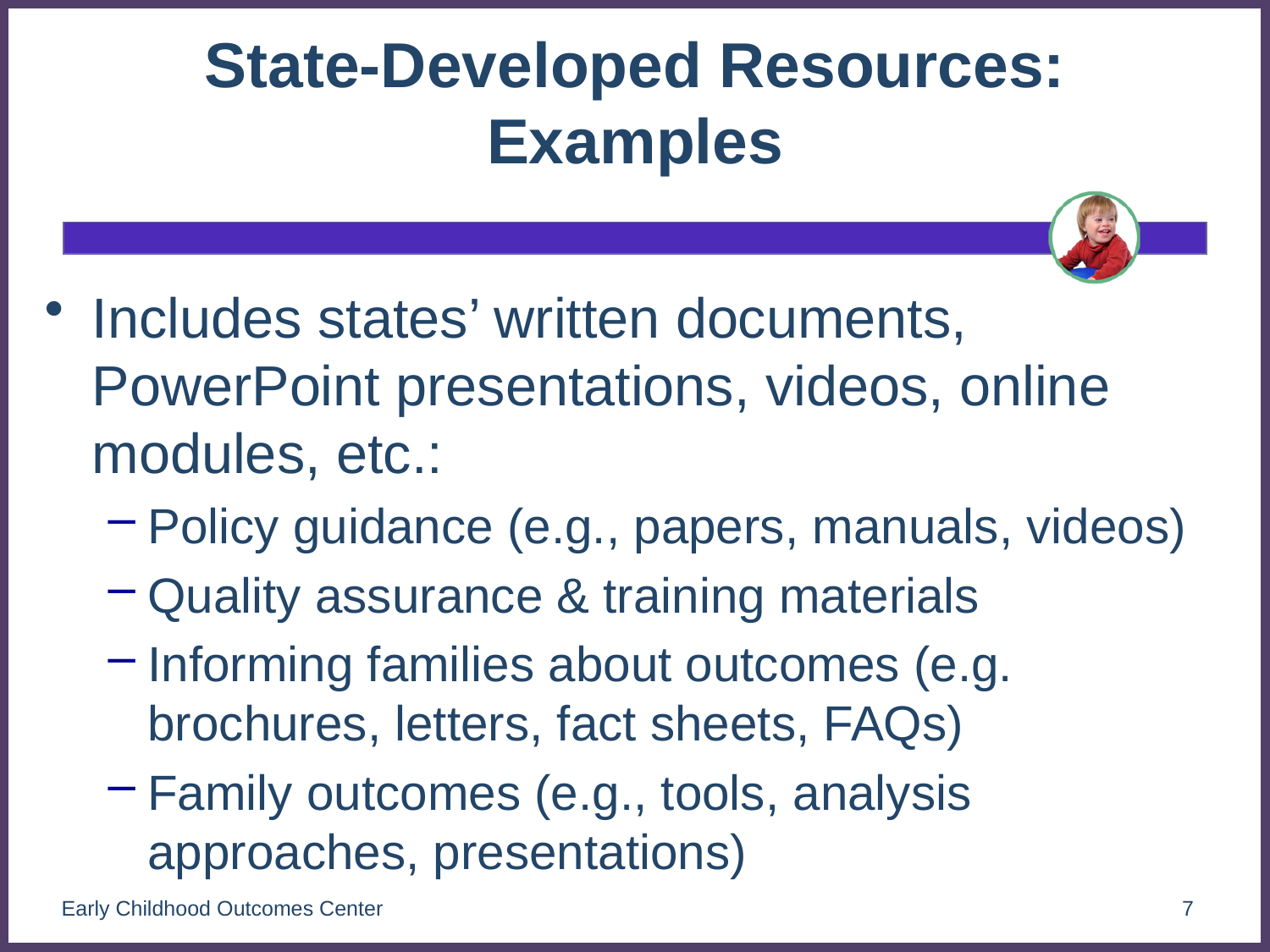

# State-Developed Resources: Examples
Includes states’ written documents, PowerPoint presentations, videos, online modules, etc.:
Policy guidance (e.g., papers, manuals, videos)
Quality assurance & training materials
Informing families about outcomes (e.g. brochures, letters, fact sheets, FAQs)
Family outcomes (e.g., tools, analysis approaches, presentations)
Early Childhood Outcomes Center
7